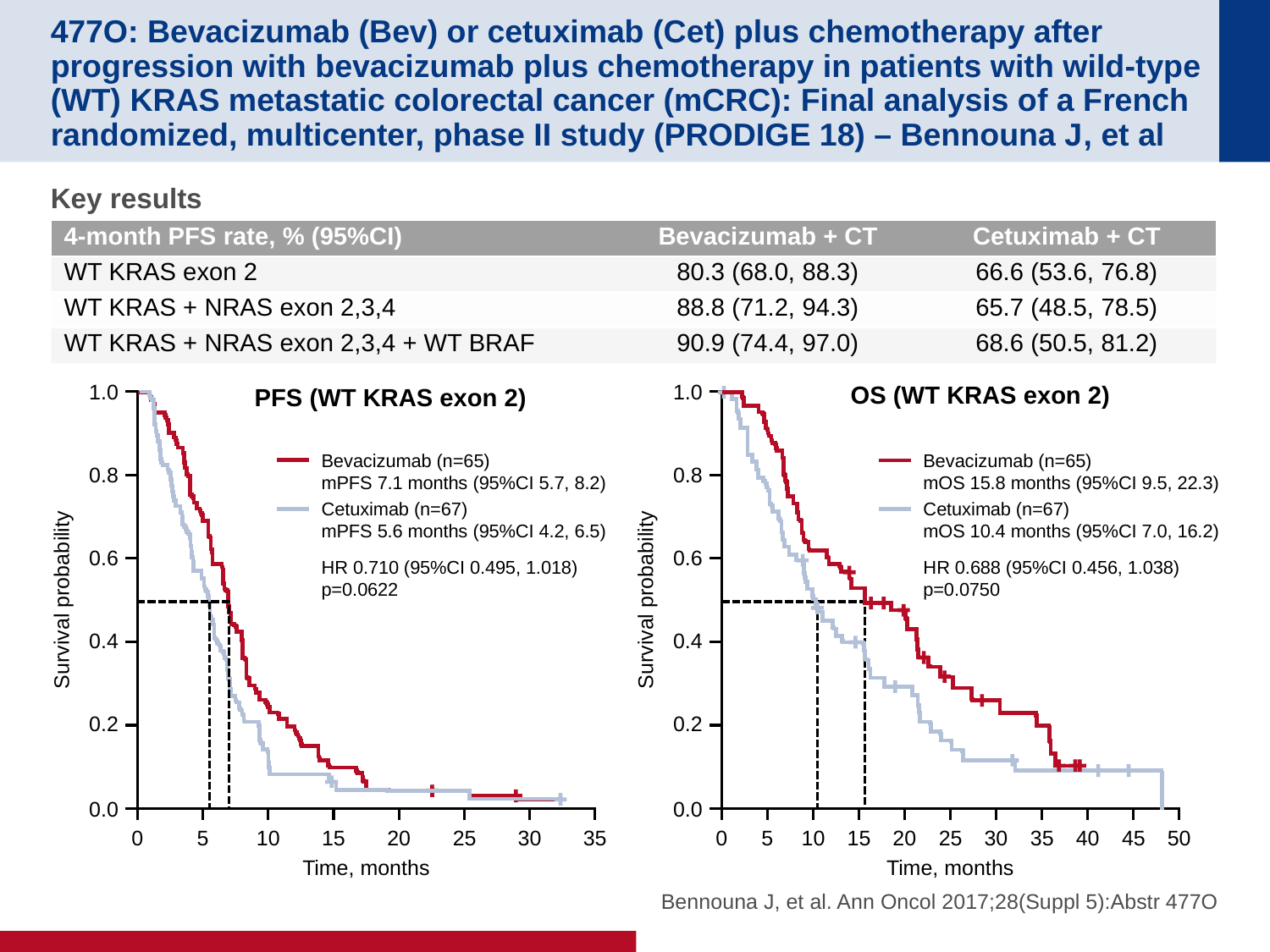

# 477O: Bevacizumab (Bev) or cetuximab (Cet) plus chemotherapy after progression with bevacizumab plus chemotherapy in patients with wild-type (WT) KRAS metastatic colorectal cancer (mCRC): Final analysis of a French randomized, multicenter, phase II study (PRODIGE 18) – Bennouna J, et al
Key results

| 4-month PFS rate, % (95%CI) | Bevacizumab + CT | Cetuximab + CT |
| --- | --- | --- |
| WT KRAS exon 2 | 80.3 (68.0, 88.3) | 66.6 (53.6, 76.8) |
| WT KRAS + NRAS exon 2,3,4 | 88.8 (71.2, 94.3) | 65.7 (48.5, 78.5) |
| WT KRAS + NRAS exon 2,3,4 + WT BRAF | 90.9 (74.4, 97.0) | 68.6 (50.5, 81.2) |
1.0
1.0
OS (WT KRAS exon 2)
PFS (WT KRAS exon 2)

Bevacizumab (n=65)
mPFS 7.1 months (95%CI 5.7, 8.2)
Cetuximab (n=67)
mPFS 5.6 months (95%CI 4.2, 6.5)
HR 0.710 (95%CI 0.495, 1.018)
p=0.0622
Bevacizumab (n=65)
mOS 15.8 months (95%CI 9.5, 22.3)
Cetuximab (n=67)
mOS 10.4 months (95%CI 7.0, 16.2)
HR 0.688 (95%CI 0.456, 1.038)
p=0.0750
0.8
0.8
0.6
0.6
Survival probability
Survival probability

0.4
0.4
0.2
0.2
0.0
0.0
0
5
10
15
20
25
30
35
0
5
10
15
20
25
30
35
40
45
50
Bennouna J, et al. Ann Oncol 2017;28(Suppl 5):Abstr 477O
Time, months
Time, months